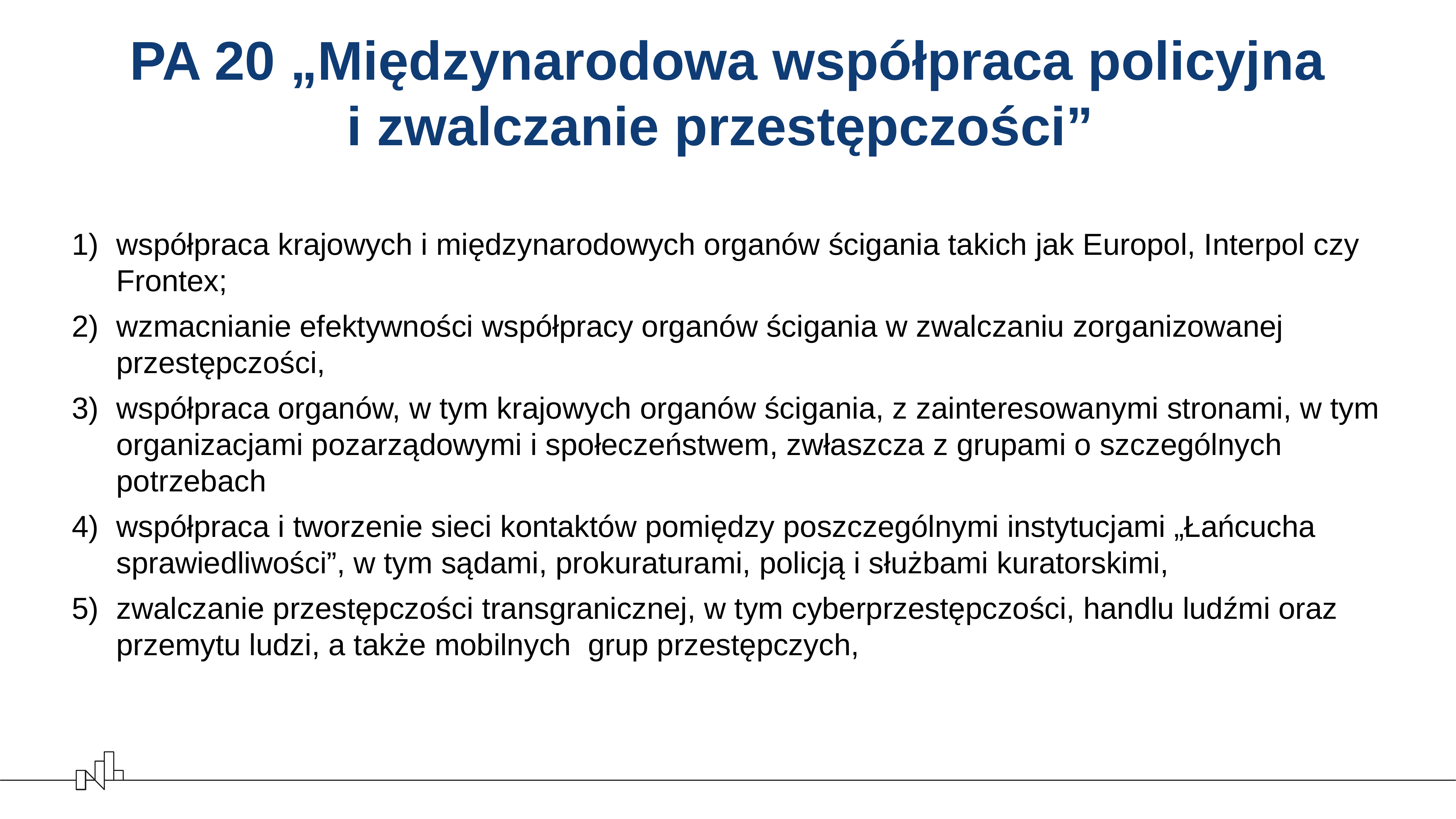

# PA 20 „Międzynarodowa współpraca policyjna i zwalczanie przestępczości”
współpraca krajowych i międzynarodowych organów ścigania takich jak Europol, Interpol czy Frontex;
wzmacnianie efektywności współpracy organów ścigania w zwalczaniu zorganizowanej przestępczości,
współpraca organów, w tym krajowych organów ścigania, z zainteresowanymi stronami, w tym organizacjami pozarządowymi i społeczeństwem, zwłaszcza z grupami o szczególnych potrzebach
współpraca i tworzenie sieci kontaktów pomiędzy poszczególnymi instytucjami „Łańcucha sprawiedliwości”, w tym sądami, prokuraturami, policją i służbami kuratorskimi,
zwalczanie przestępczości transgranicznej, w tym cyberprzestępczości, handlu ludźmi oraz przemytu ludzi, a także mobilnych  grup przestępczych,